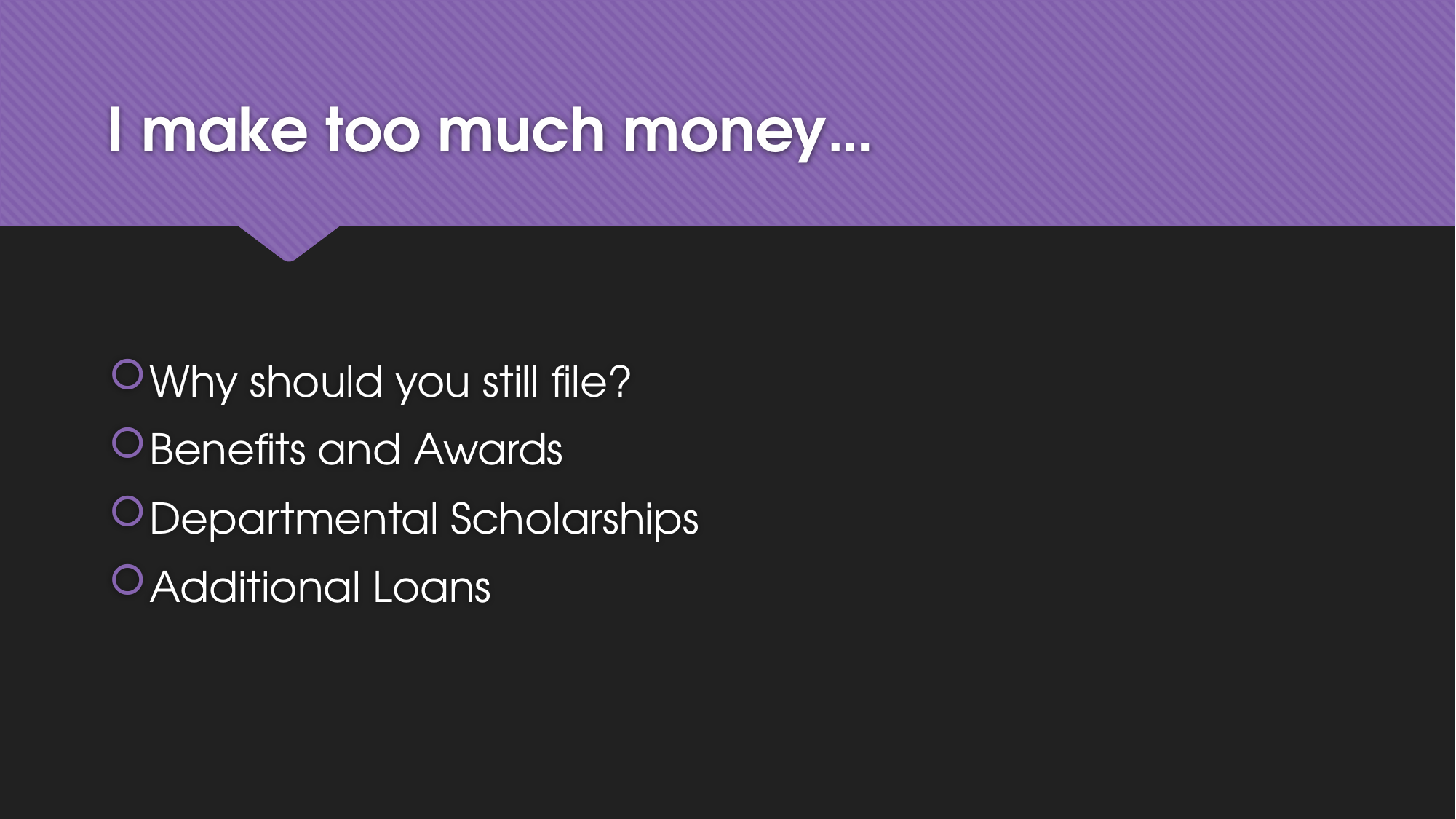

# I make too much money…
Why should you still file?
Benefits and Awards
Departmental Scholarships
Additional Loans